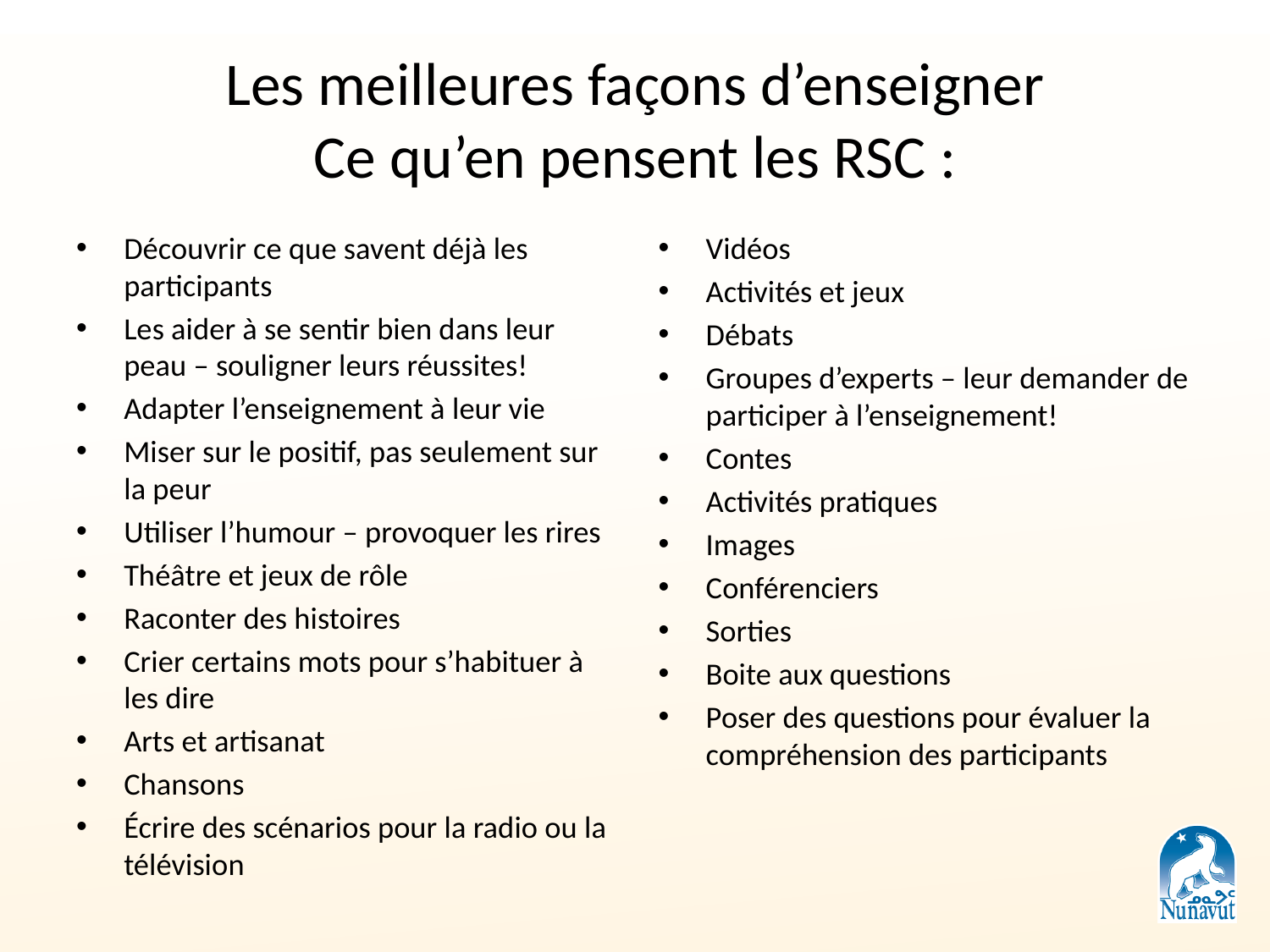

# Les meilleures façons d’enseigner Ce qu’en pensent les RSC :
Découvrir ce que savent déjà les participants
Les aider à se sentir bien dans leur peau – souligner leurs réussites!
Adapter l’enseignement à leur vie
Miser sur le positif, pas seulement sur la peur
Utiliser l’humour – provoquer les rires
Théâtre et jeux de rôle
Raconter des histoires
Crier certains mots pour s’habituer à les dire
Arts et artisanat
Chansons
Écrire des scénarios pour la radio ou la télévision
Vidéos
Activités et jeux
Débats
Groupes d’experts – leur demander de participer à l’enseignement!
Contes
Activités pratiques
Images
Conférenciers
Sorties
Boite aux questions
Poser des questions pour évaluer la compréhension des participants